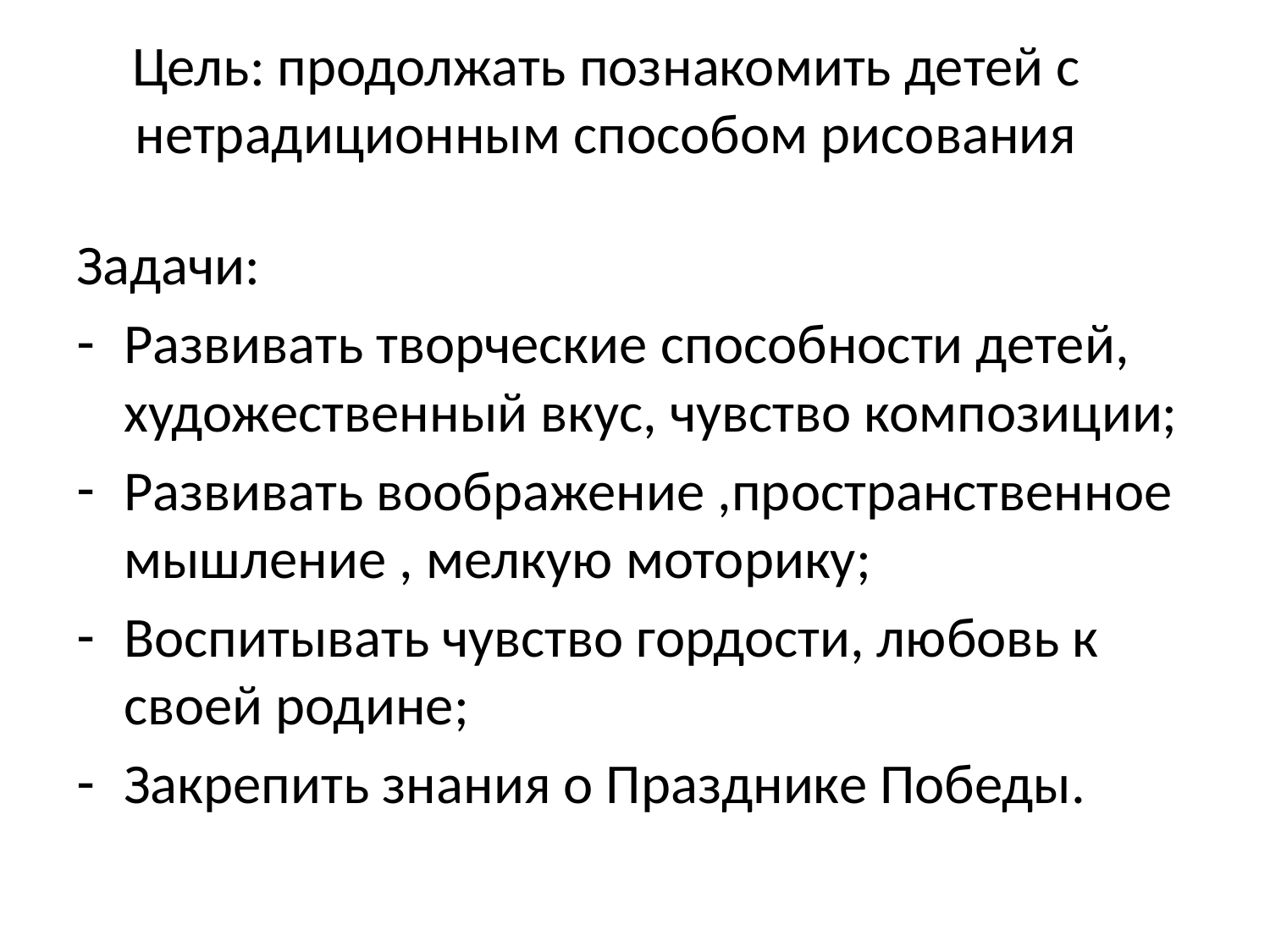

# Цель: продолжать познакомить детей с нетрадиционным способом рисования
Задачи:
Развивать творческие способности детей, художественный вкус, чувство композиции;
Развивать воображение ,пространственное мышление , мелкую моторику;
Воспитывать чувство гордости, любовь к своей родине;
Закрепить знания о Празднике Победы.